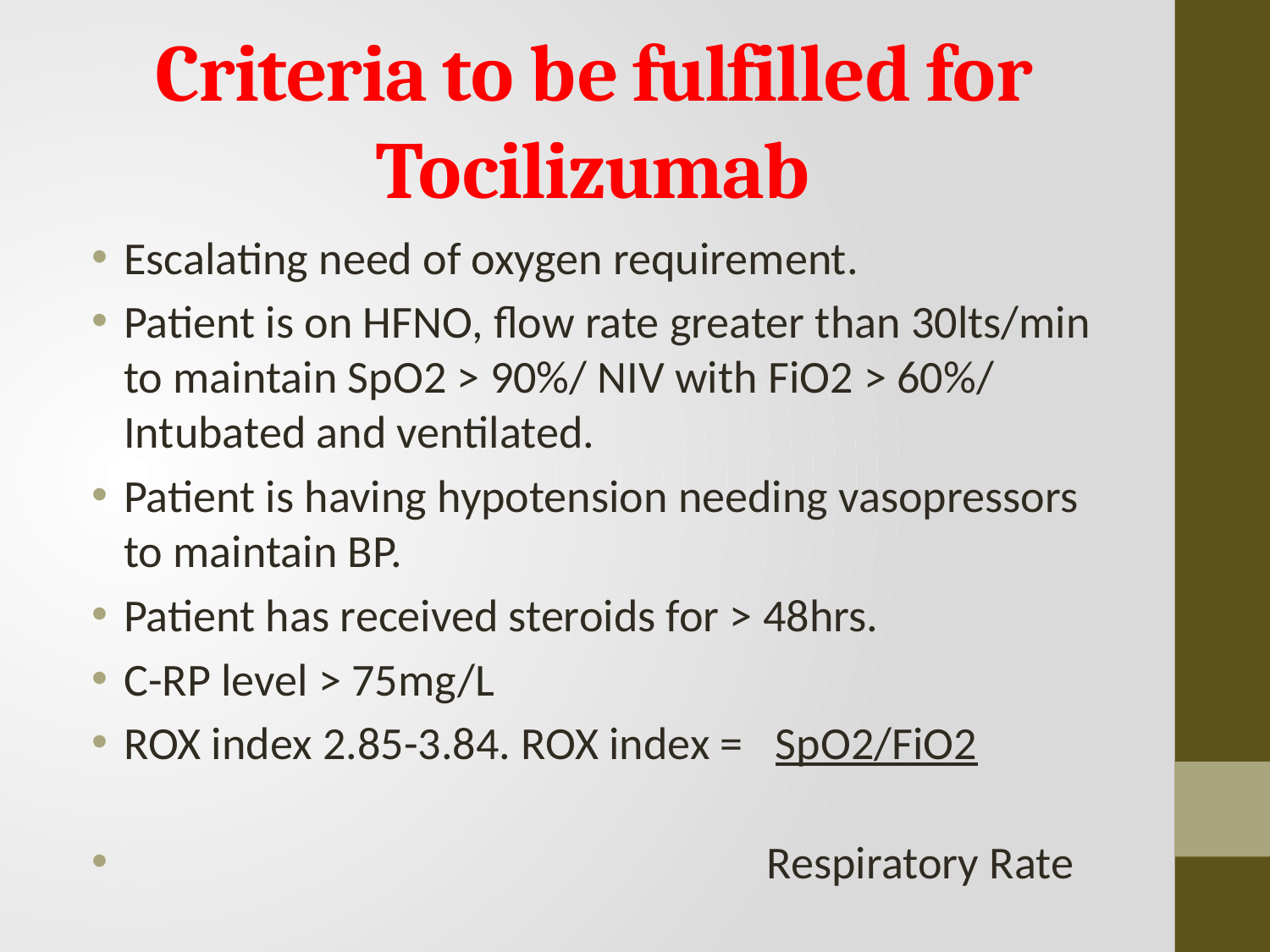

# Criteria to be fulfilled for Tocilizumab
Escalating need of oxygen requirement.
Patient is on HFNO, flow rate greater than 30lts/min to maintain SpO2 > 90%/ NIV with FiO2 > 60%/ Intubated and ventilated.
Patient is having hypotension needing vasopressors to maintain BP.
Patient has received steroids for > 48hrs.
C-RP level > 75mg/L
ROX index 2.85-3.84. ROX index =   SpO2/FiO2
                                                              Respiratory Rate